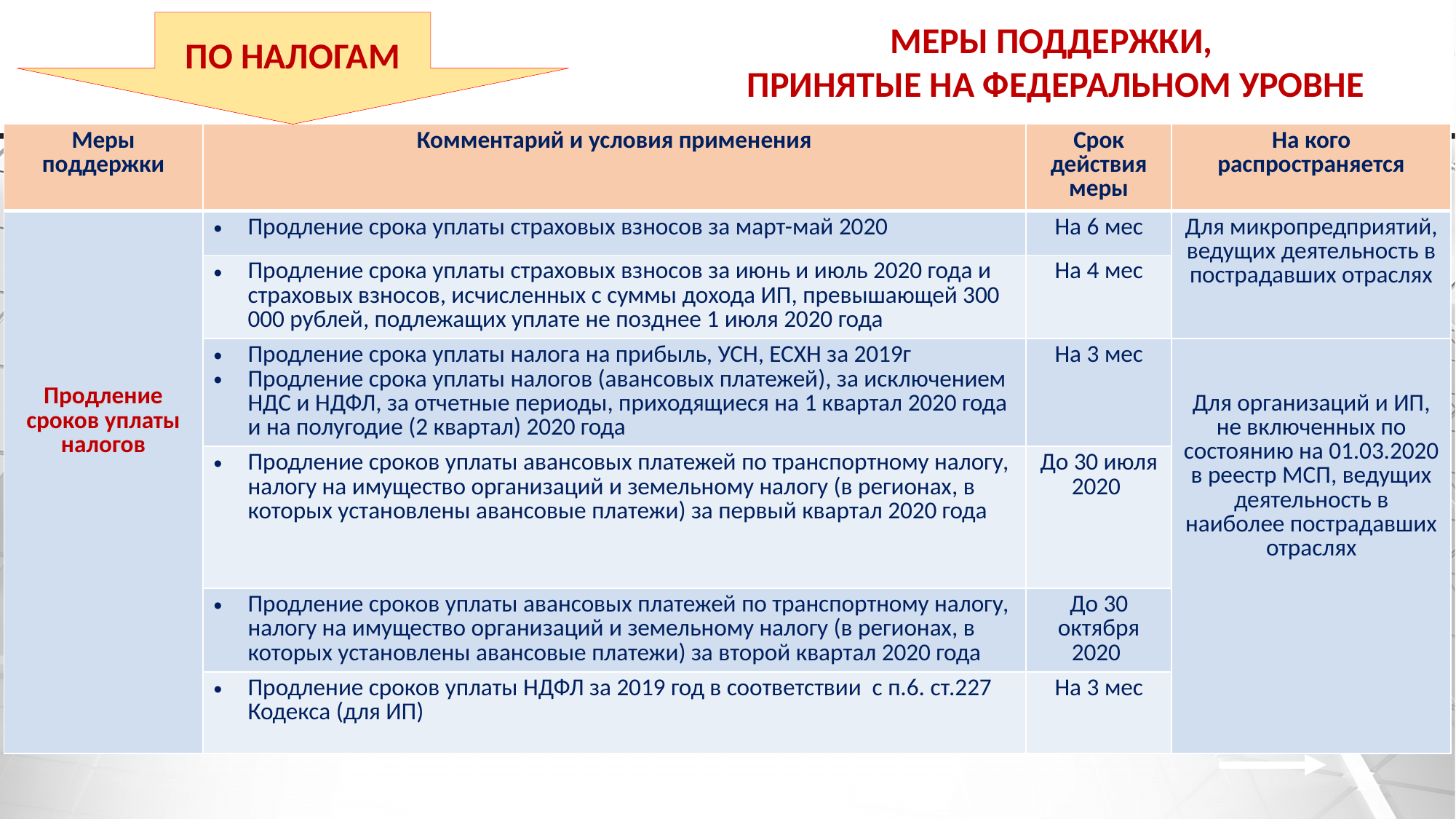

ПО НАЛОГАМ
МЕРЫ ПОДДЕРЖКИ,
ПРИНЯТЫЕ НА ФЕДЕРАЛЬНОМ УРОВНЕ
| Меры поддержки | Комментарий и условия применения | Срок действия меры | На кого распространяется |
| --- | --- | --- | --- |
| Продление сроков уплаты налогов | Продление срока уплаты страховых взносов за март-май 2020 | На 6 мес | Для микропредприятий, ведущих деятельность в пострадавших отраслях |
|  | Продление срока уплаты страховых взносов за июнь и июль 2020 года и страховых взносов, исчисленных с суммы дохода ИП, превышающей 300 000 рублей, подлежащих уплате не позднее 1 июля 2020 года | На 4 мес |  |
|  | Продление срока уплаты налога на прибыль, УСН, ЕСХН за 2019г Продление срока уплаты налогов (авансовых платежей), за исключением НДС и НДФЛ, за отчетные периоды, приходящиеся на 1 квартал 2020 года и на полугодие (2 квартал) 2020 года | На 3 мес | Для организаций и ИП, не включенных по состоянию на 01.03.2020 в реестр МСП, ведущих деятельность в наиболее пострадавших отраслях |
|  | Продление сроков уплаты авансовых платежей по транспортному налогу, налогу на имущество организаций и земельному налогу (в регионах, в которых установлены авансовые платежи) за первый квартал 2020 года | До 30 июля 2020 |  |
|  | Продление сроков уплаты авансовых платежей по транспортному налогу, налогу на имущество организаций и земельному налогу (в регионах, в которых установлены авансовые платежи) за второй квартал 2020 года | До 30 октября 2020 |  |
|  | Продление сроков уплаты НДФЛ за 2019 год в соответствии с п.6. ст.227 Кодекса (для ИП) | На 3 мес |  |